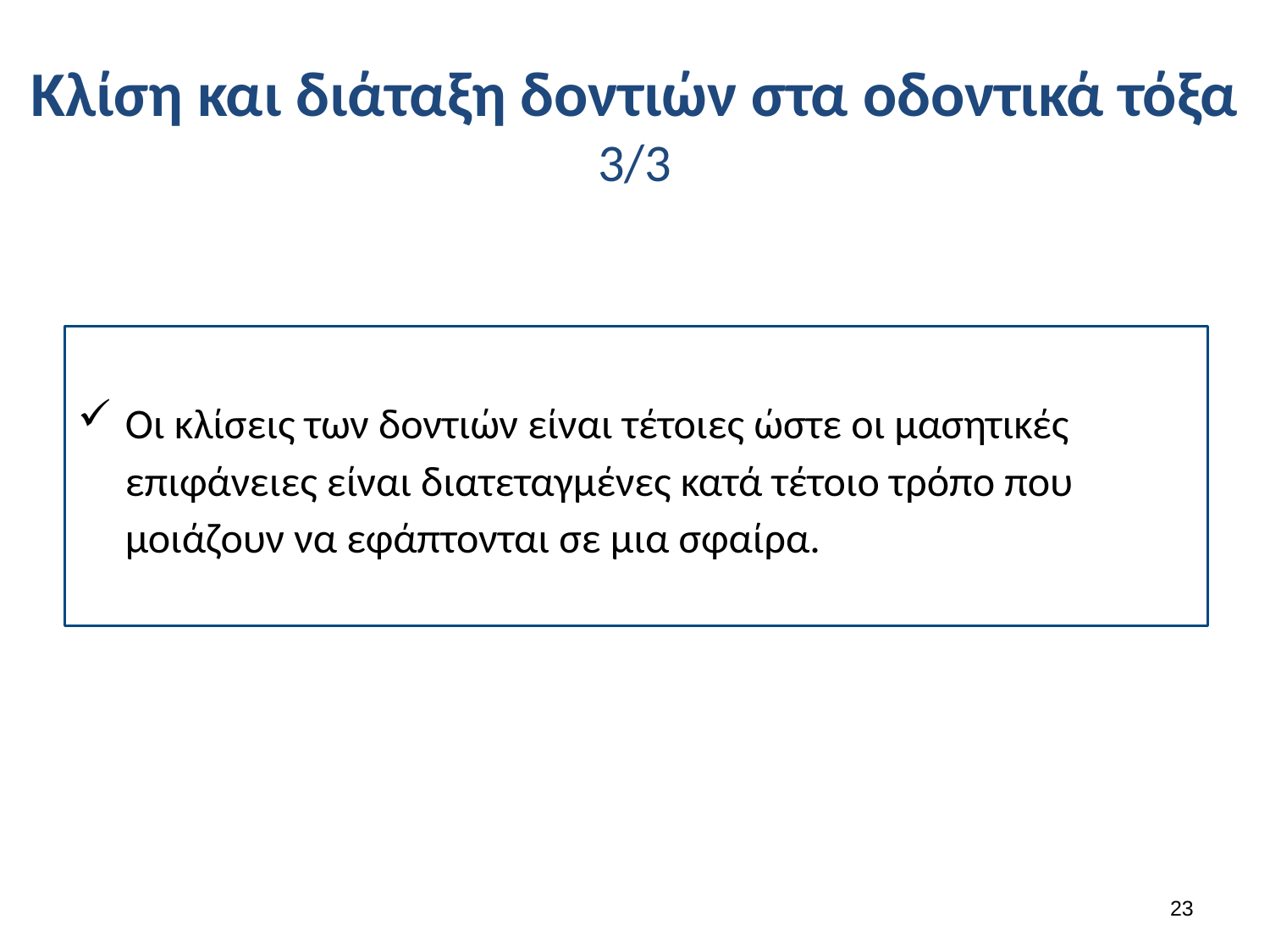

# Κλίση και διάταξη δοντιών στα οδοντικά τόξα 3/3
Οι κλίσεις των δοντιών είναι τέτοιες ώστε οι μασητικές επιφάνειες είναι διατεταγμένες κατά τέτοιο τρόπο που μοιάζουν να εφάπτονται σε μια σφαίρα.
23